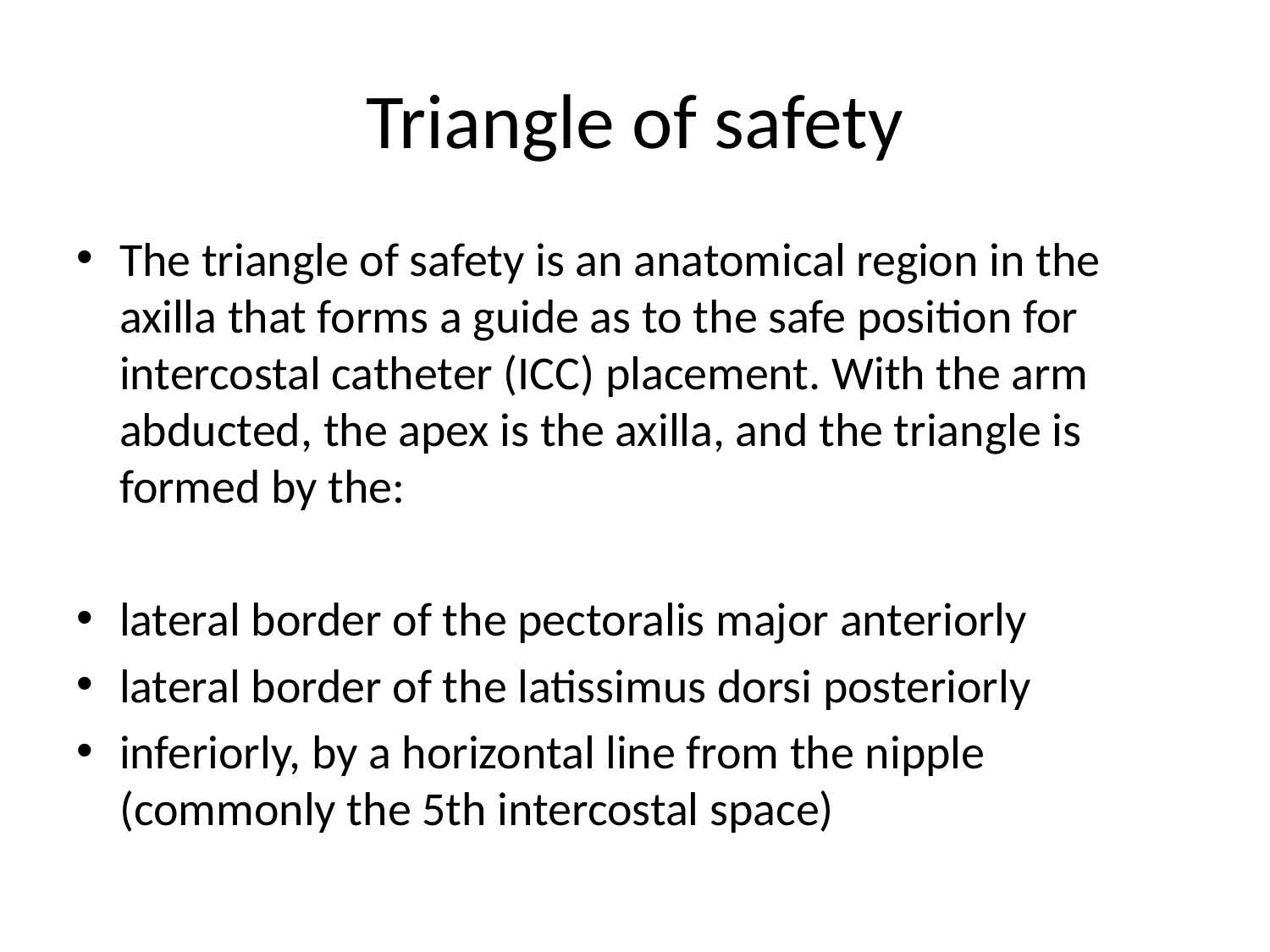

# Triangle of safety
The triangle of safety is an anatomical region in the axilla that forms a guide as to the safe position for intercostal catheter (ICC) placement. With the arm abducted, the apex is the axilla, and the triangle is formed by the:

lateral border of the pectoralis major anteriorly
lateral border of the latissimus dorsi posteriorly
inferiorly, by a horizontal line from the nipple (commonly the 5th intercostal space)